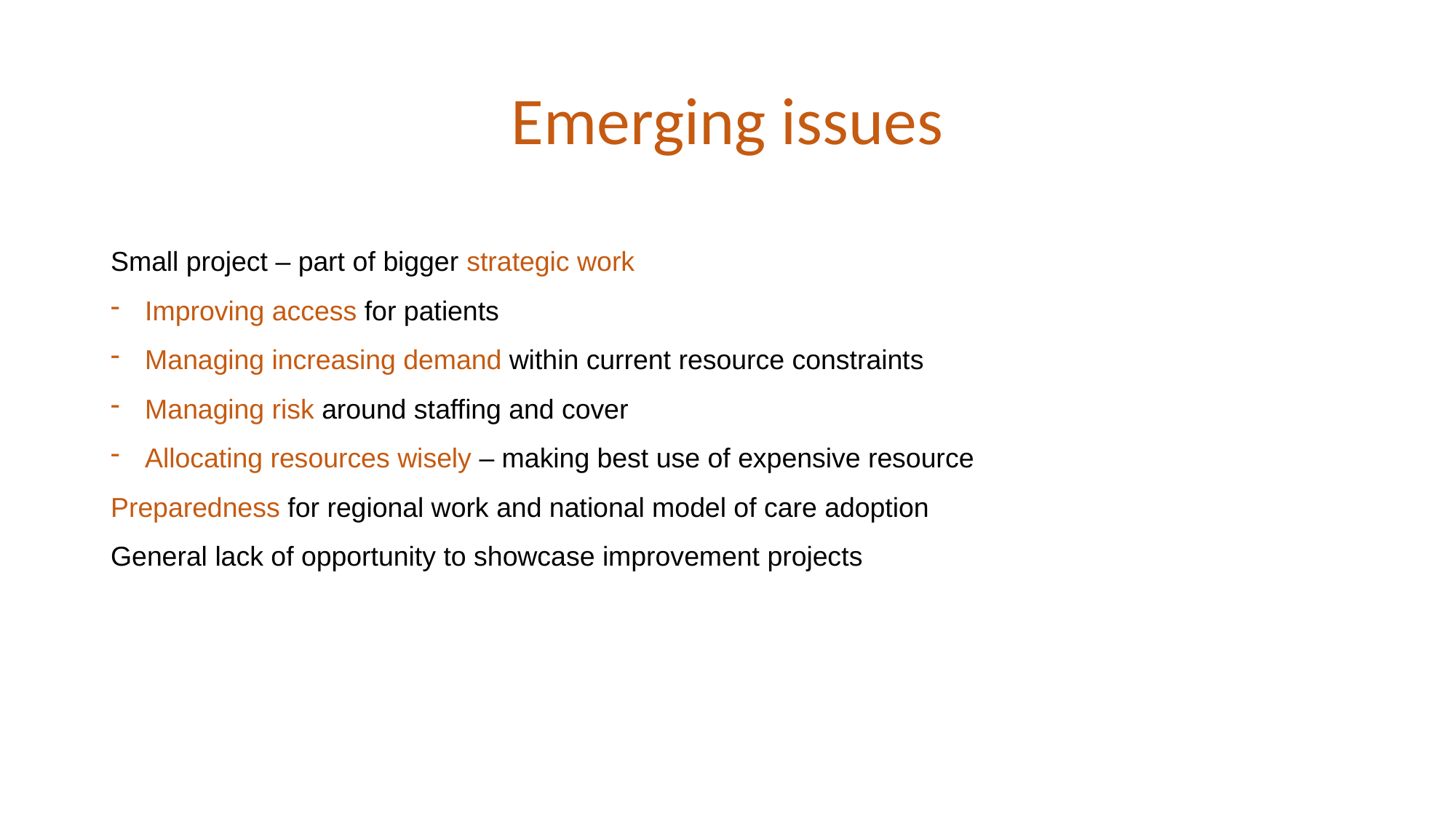

# Emerging issues
Small project – part of bigger strategic work
Improving access for patients
Managing increasing demand within current resource constraints
Managing risk around staffing and cover
Allocating resources wisely – making best use of expensive resource
Preparedness for regional work and national model of care adoption
General lack of opportunity to showcase improvement projects